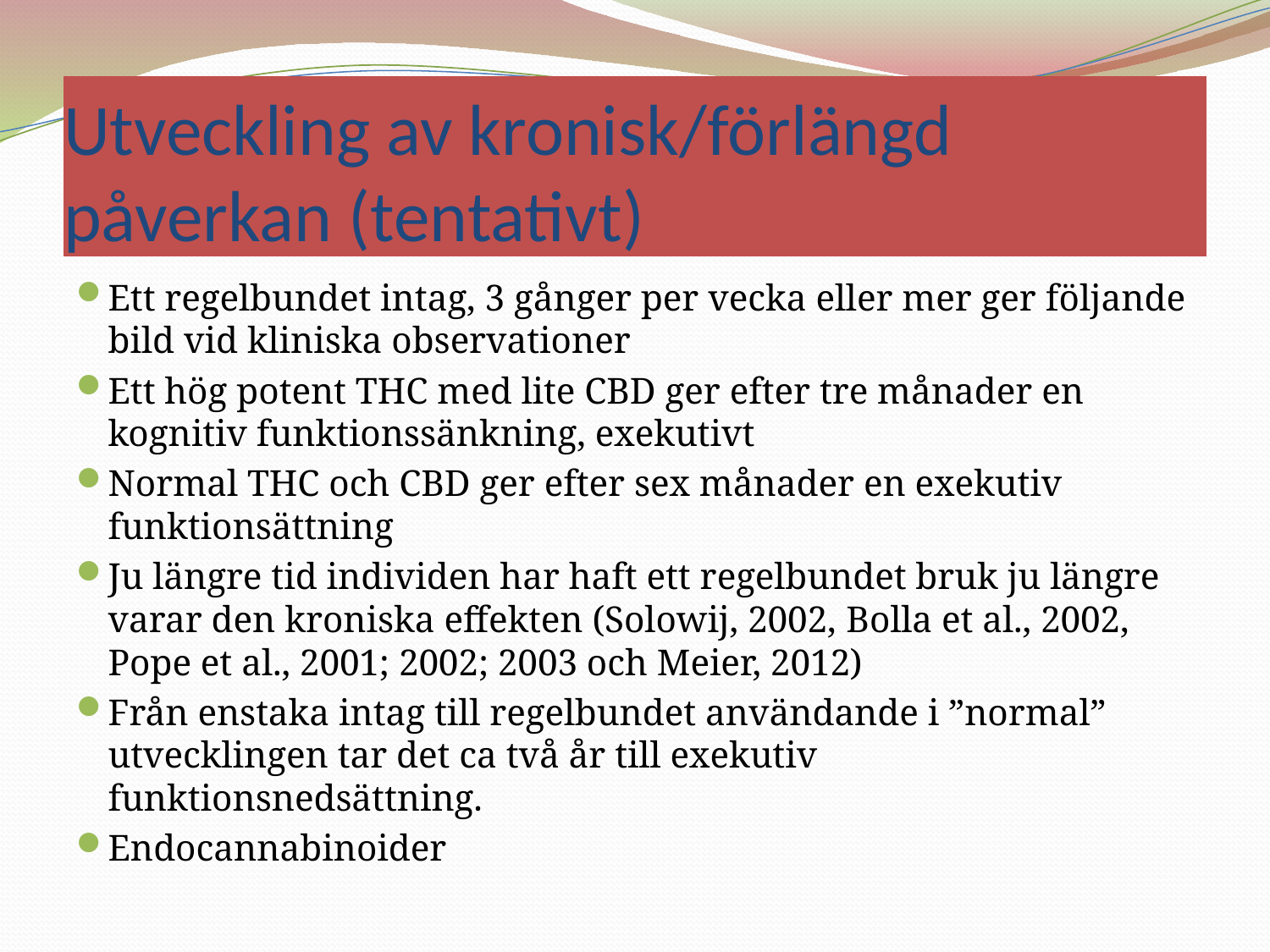

# Utveckling av kronisk/förlängd påverkan (tentativt)
Ett regelbundet intag, 3 gånger per vecka eller mer ger följande bild vid kliniska observationer
Ett hög potent THC med lite CBD ger efter tre månader en kognitiv funktionssänkning, exekutivt
Normal THC och CBD ger efter sex månader en exekutiv funktionsättning
Ju längre tid individen har haft ett regelbundet bruk ju längre varar den kroniska effekten (Solowij, 2002, Bolla et al., 2002, Pope et al., 2001; 2002; 2003 och Meier, 2012)
Från enstaka intag till regelbundet användande i ”normal” utvecklingen tar det ca två år till exekutiv funktionsnedsättning.
Endocannabinoider